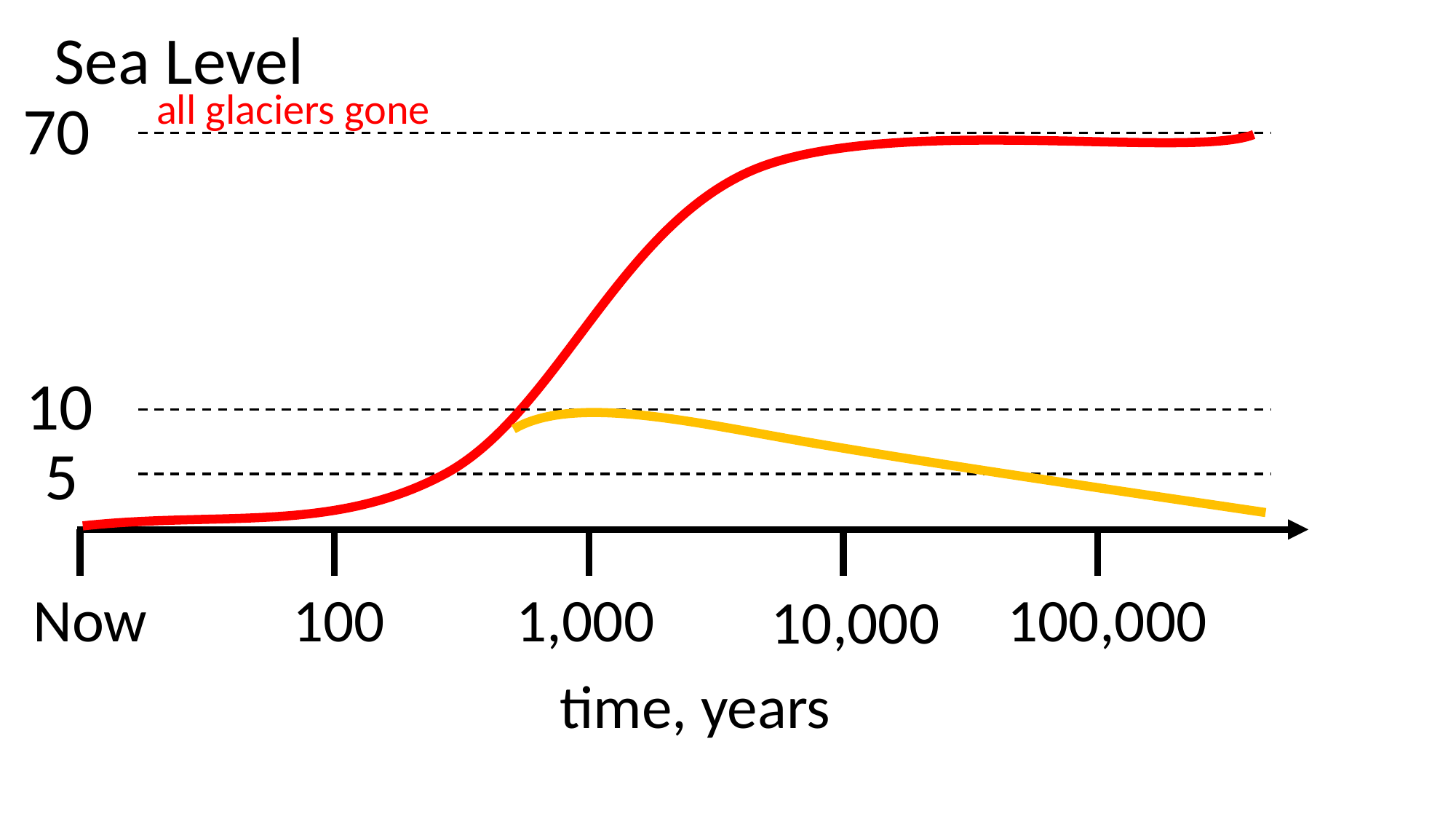

# Sea Level
all glaciers gone
70

10
5

Lecture 13
Now
100
1,000
100,000
10,000
time, years